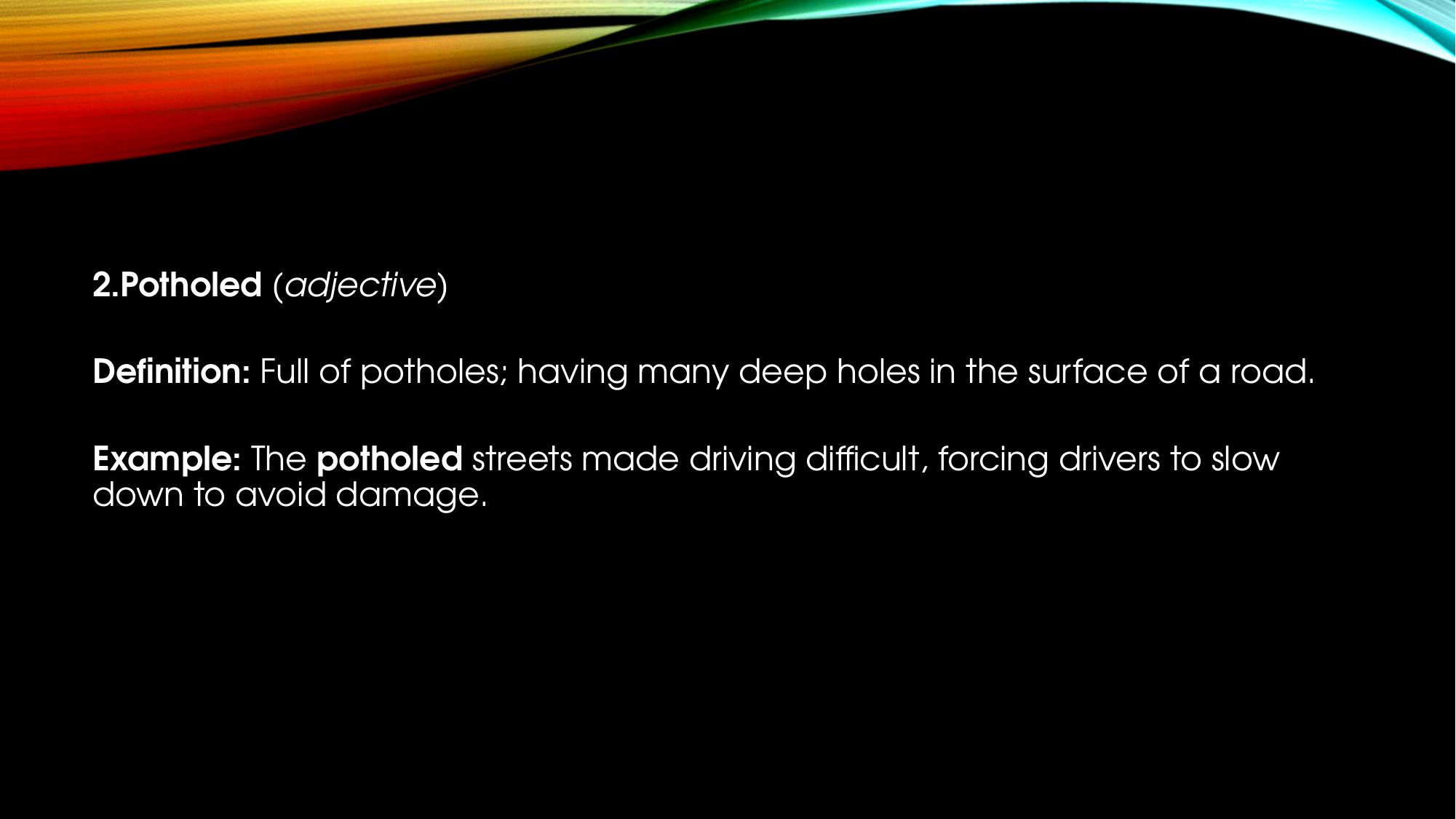

#
2.Potholed (adjective)
Definition: Full of potholes; having many deep holes in the surface of a road.
Example: The potholed streets made driving difficult, forcing drivers to slow down to avoid damage.